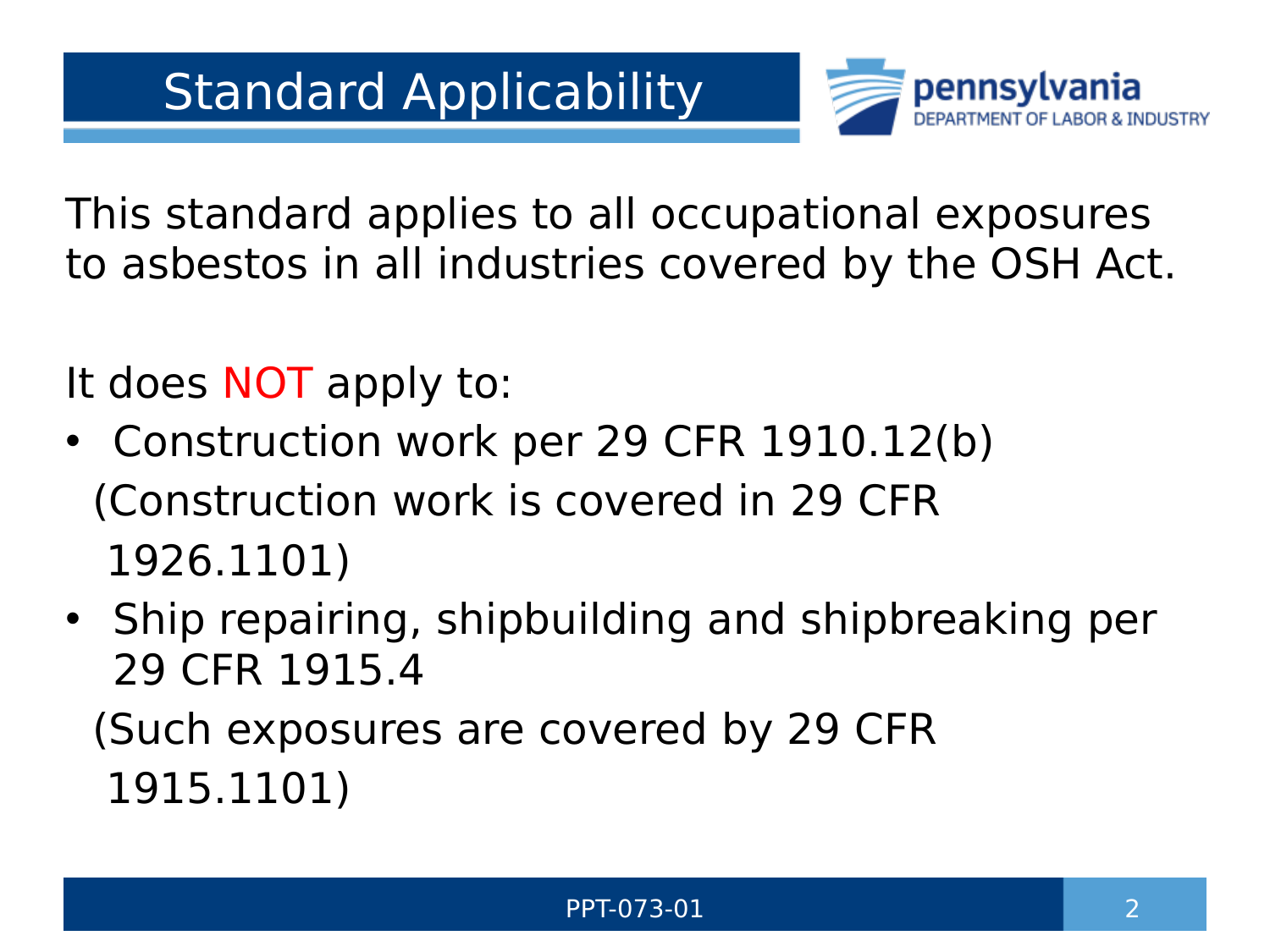

# Standard Applicability
This standard applies to all occupational exposures to asbestos in all industries covered by the OSH Act.

It does NOT apply to:
Construction work per 29 CFR 1910.12(b)
  (Construction work is covered in 29 CFR
   1926.1101)
Ship repairing, shipbuilding and shipbreaking per 29 CFR 1915.4
  (Such exposures are covered by 29 CFR
   1915.1101)
PPT-073-01
2